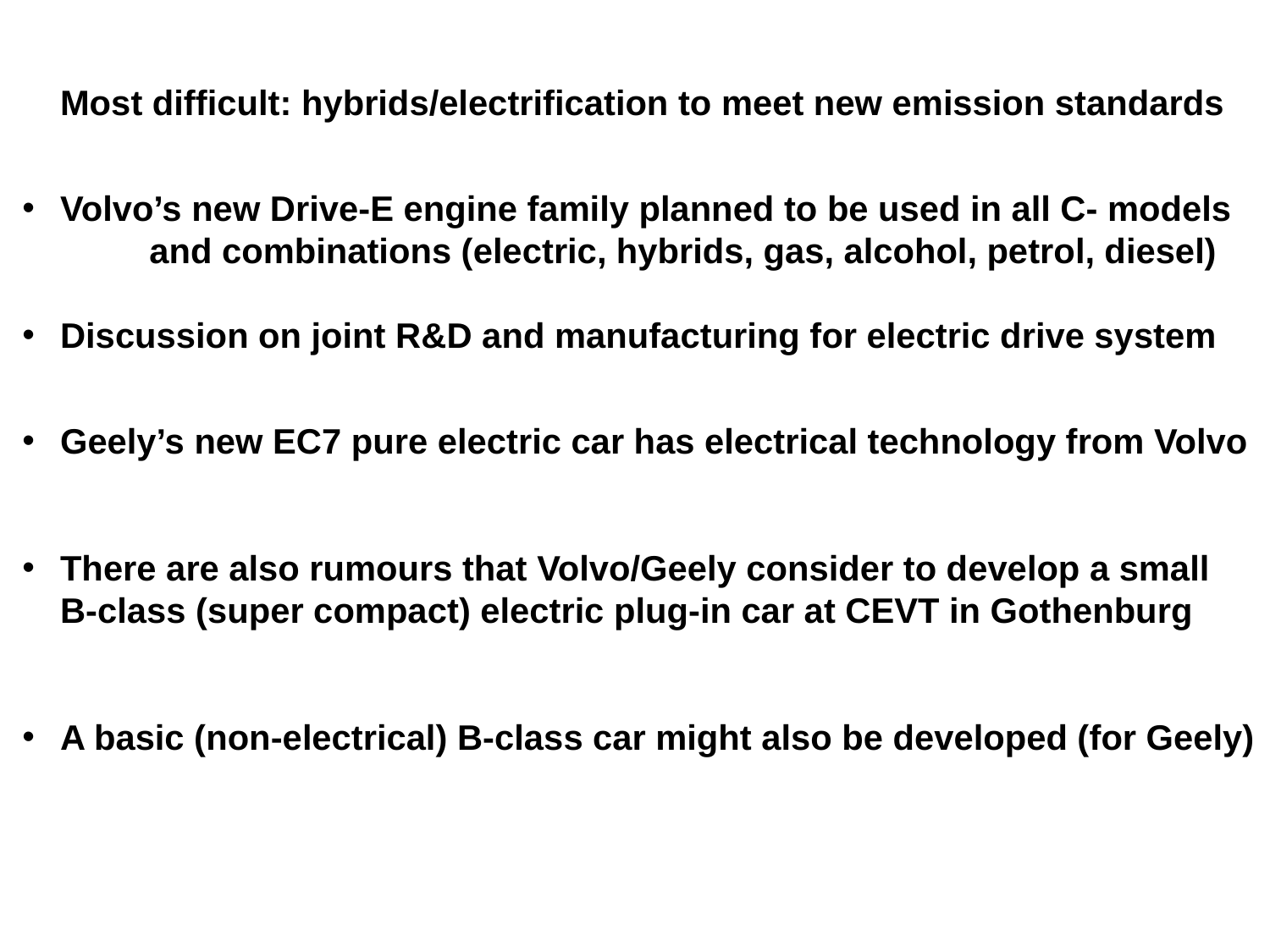

Most difficult: hybrids/electrification to meet new emission standards

Volvo’s new Drive-E engine family planned to be used in all C- models
	and combinations (electric, hybrids, gas, alcohol, petrol, diesel)

Discussion on joint R&D and manufacturing for electric drive system

Geely’s new EC7 pure electric car has electrical technology from Volvo

There are also rumours that Volvo/Geely consider to develop a small
	B-class (super compact) electric plug-in car at CEVT in Gothenburg

A basic (non-electrical) B-class car might also be developed (for Geely)